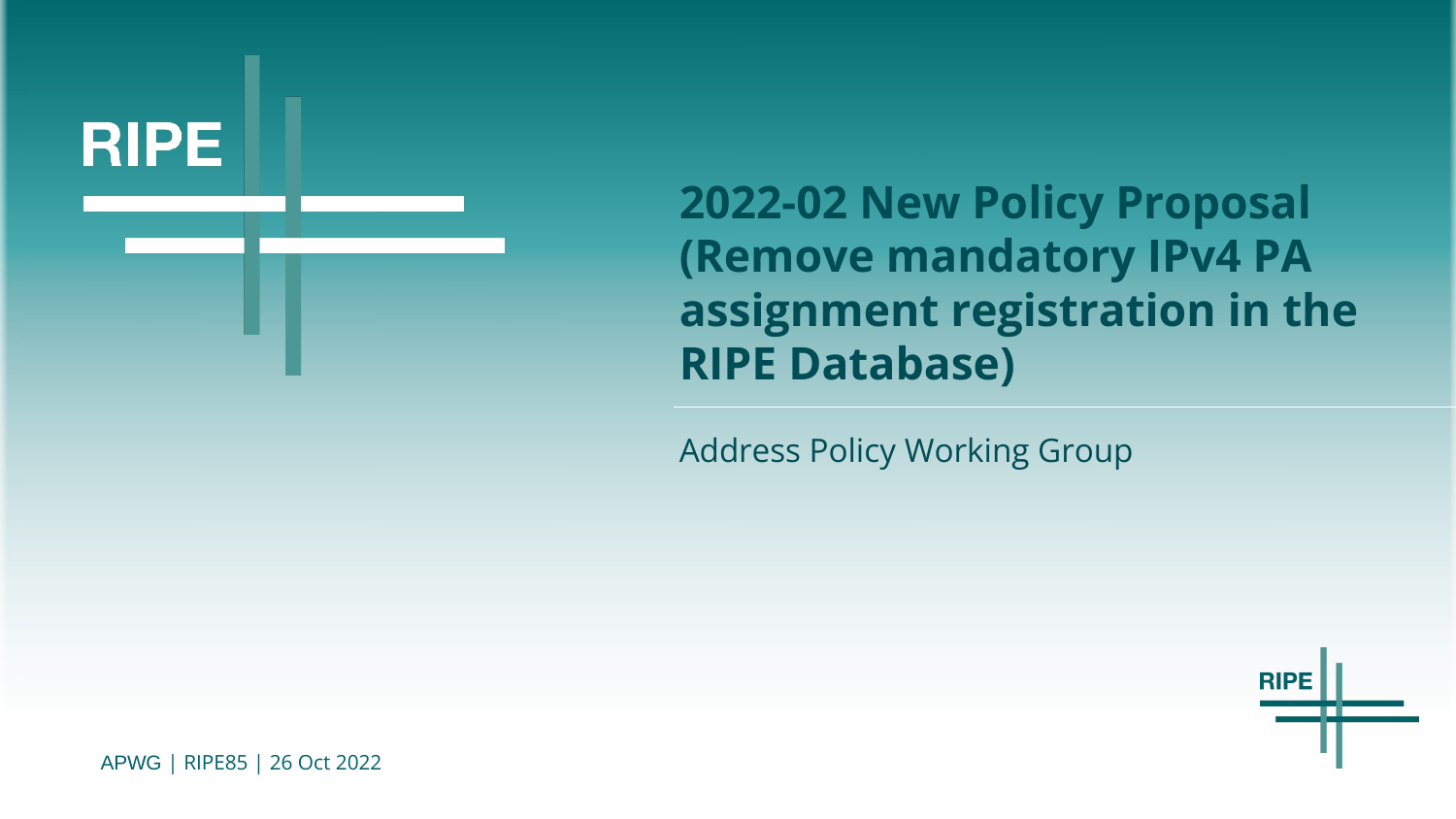

# 2022-02 New Policy Proposal (Remove mandatory IPv4 PA assignment registration in the RIPE Database)
Address Policy Working Group
APWG | RIPE85 | 26 Oct 2022